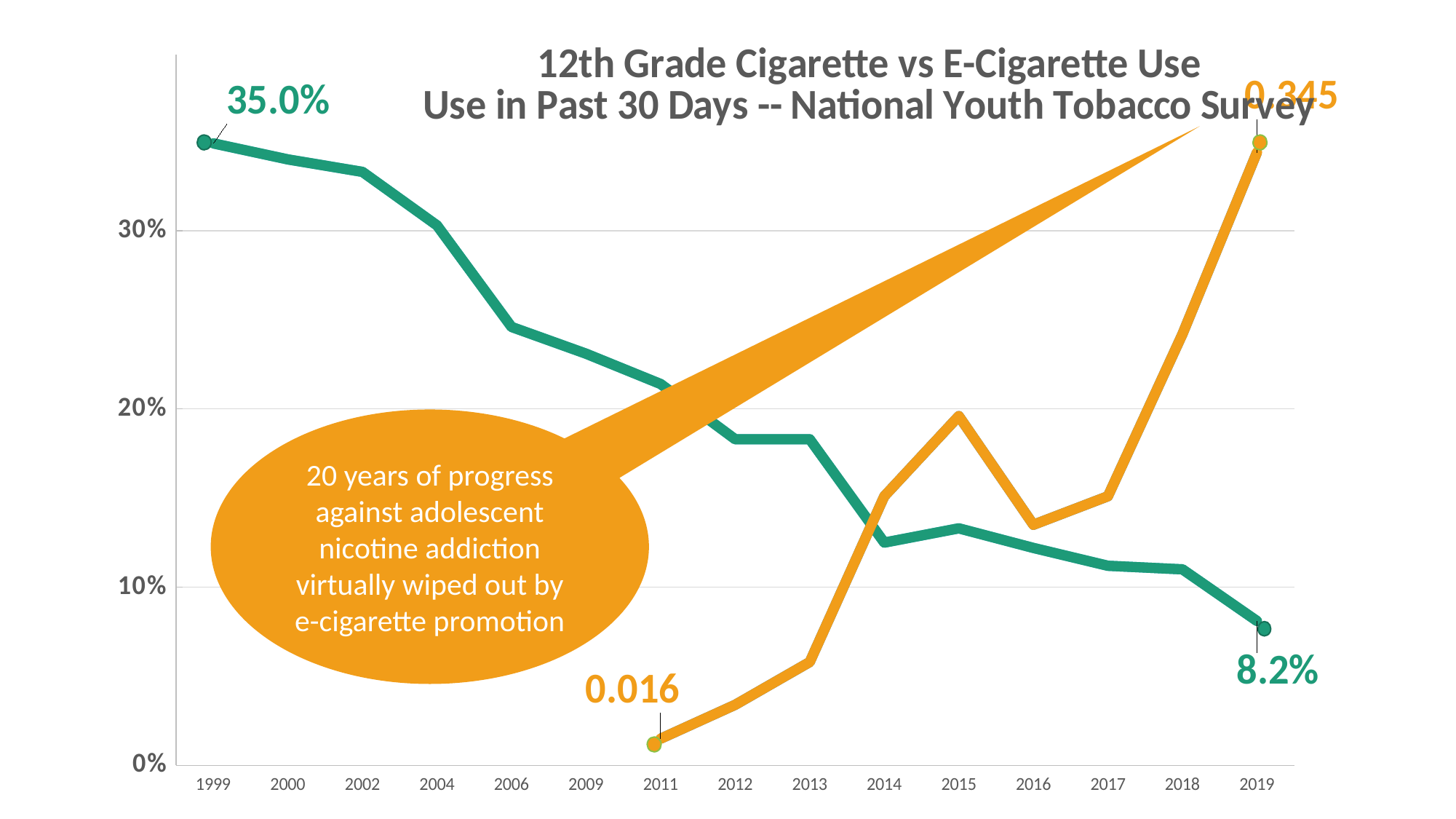

### Chart: 12th Grade Cigarette vs E-Cigarette Use
Use in Past 30 Days -- National Youth Tobacco Survey

| Category | Cigarettes | E-Cigarettes | Cigarettes | E-Cigarettes |
|---|---|---|---|---|
| 1999 | 0.35 | None | 0.35 | None |
| 2000 | 0.341 | None | 0.341 | None |
| 2002 | 0.334 | None | 0.334 | None |
| 2004 | 0.304 | None | 0.304 | None |
| 2006 | 0.247 | None | 0.247 | None |
| 2009 | 0.232 | None | 0.232 | None |
| 2011 | 0.215 | 0.016 | 0.215 | 0.016 |
| 2012 | 0.184 | 0.035 | 0.184 | 0.035 |
| 2013 | 0.184 | 0.059 | 0.184 | 0.059 |
| 2014 | 0.126 | 0.152 | 0.126 | 0.152 |
| 2015 | 0.134 | 0.197 | 0.134 | 0.197 |
| 2016 | 0.123 | 0.136 | 0.123 | 0.136 |
| 2017 | 0.113 | 0.152 | 0.113 | 0.152 |
| 2018 | 0.111 | 0.243 | 0.111 | 0.243 |
| 2019 | 0.082 | 0.345 | 0.082 | 0.345 |
20 years of progress against adolescent nicotine addiction virtually wiped out by e-cigarette promotion